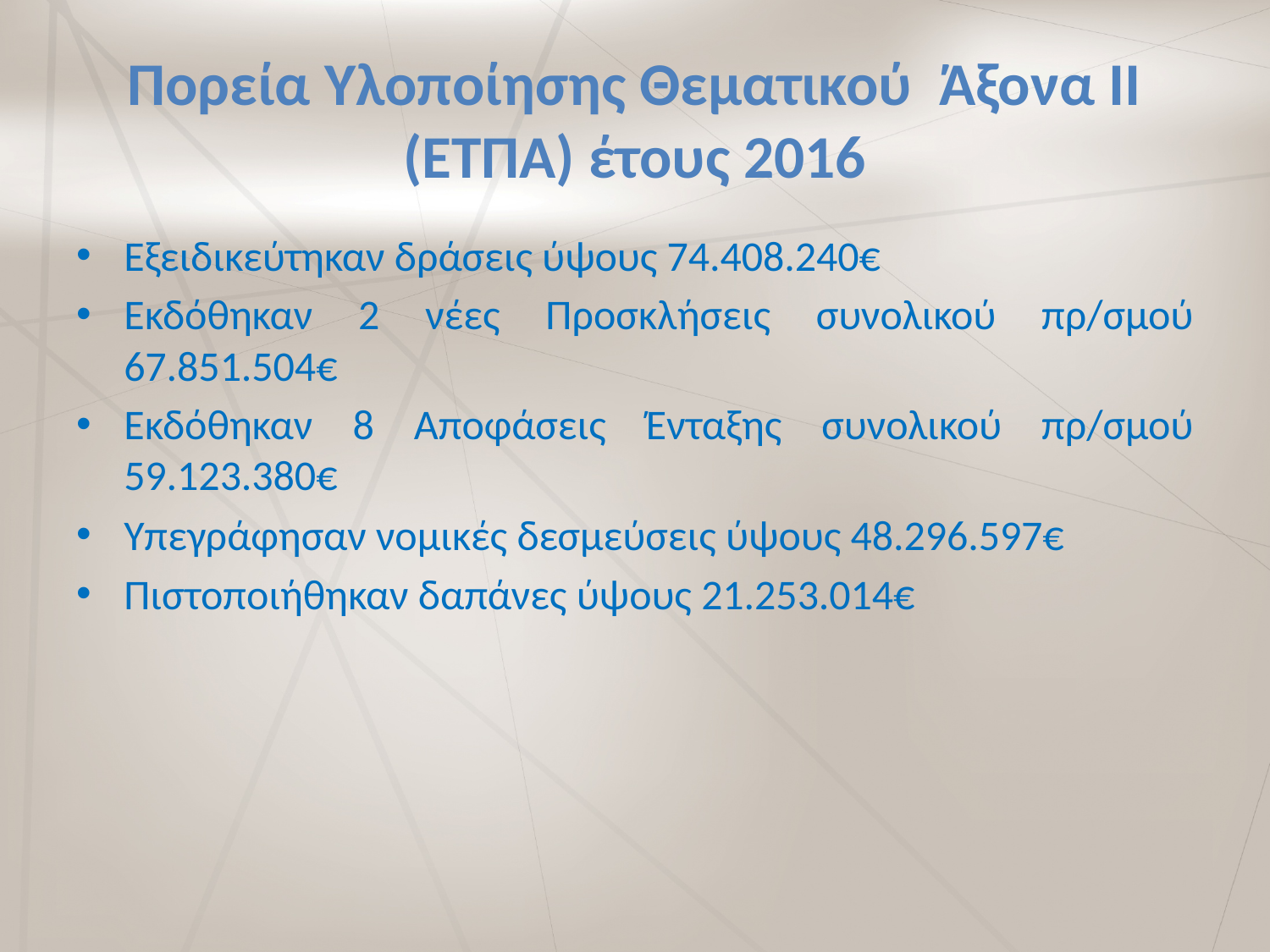

# Πορεία Υλοποίησης Θεματικού  Άξονα ΙΙ (ΕΤΠΑ) έτους 2016
Εξειδικεύτηκαν δράσεις ύψους 74.408.240€
Εκδόθηκαν 2 νέες Προσκλήσεις συνολικού πρ/σμού 67.851.504€
Εκδόθηκαν 8 Αποφάσεις Ένταξης συνολικού πρ/σμού 59.123.380€
Υπεγράφησαν νομικές δεσμεύσεις ύψους 48.296.597€
Πιστοποιήθηκαν δαπάνες ύψους 21.253.014€